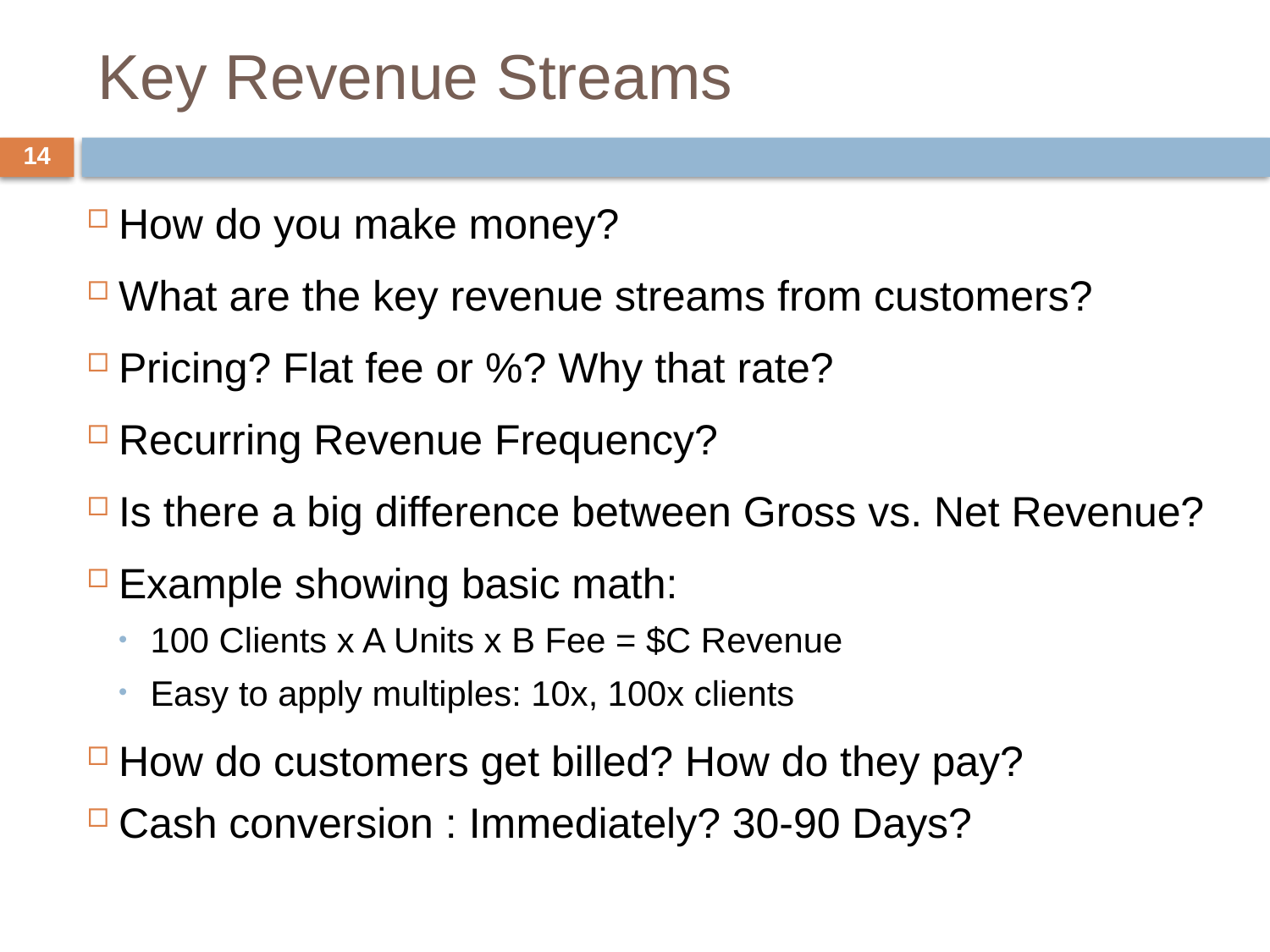

# Key Revenue Streams
14
How do you make money?
What are the key revenue streams from customers?
Pricing? Flat fee or %? Why that rate?
Recurring Revenue Frequency?
Is there a big difference between Gross vs. Net Revenue?
Example showing basic math:
100 Clients x A Units x B Fee = $C Revenue
Easy to apply multiples: 10x, 100x clients
How do customers get billed? How do they pay?
Cash conversion : Immediately? 30-90 Days?